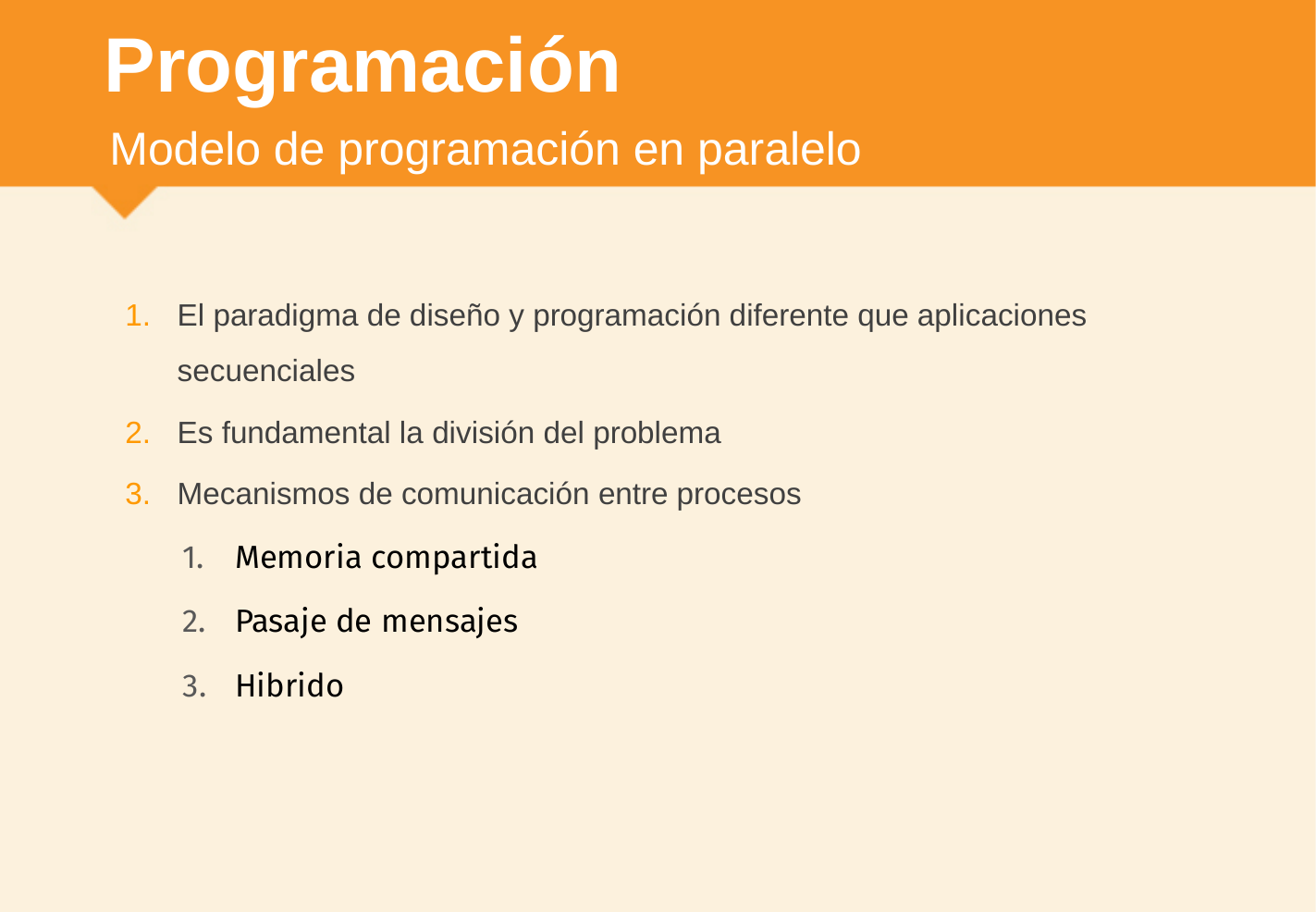

# Programación
Modelo de programación en paralelo
El paradigma de diseño y programación diferente que aplicaciones secuenciales
Es fundamental la división del problema
Mecanismos de comunicación entre procesos
Memoria compartida
Pasaje de mensajes
Hibrido